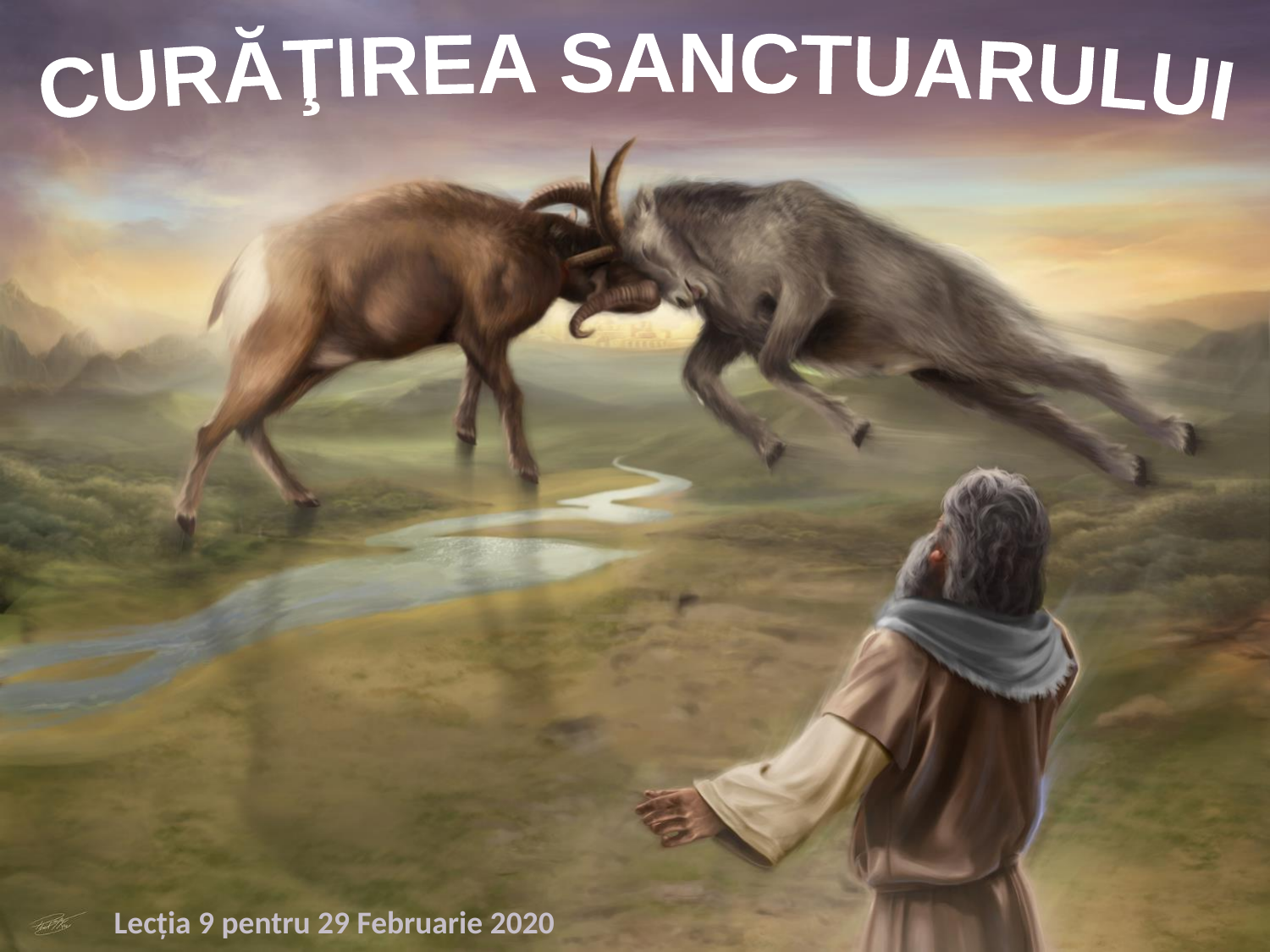

CURĂŢIREA SANCTUARULUI
Lecţia 9 pentru 29 Februarie 2020